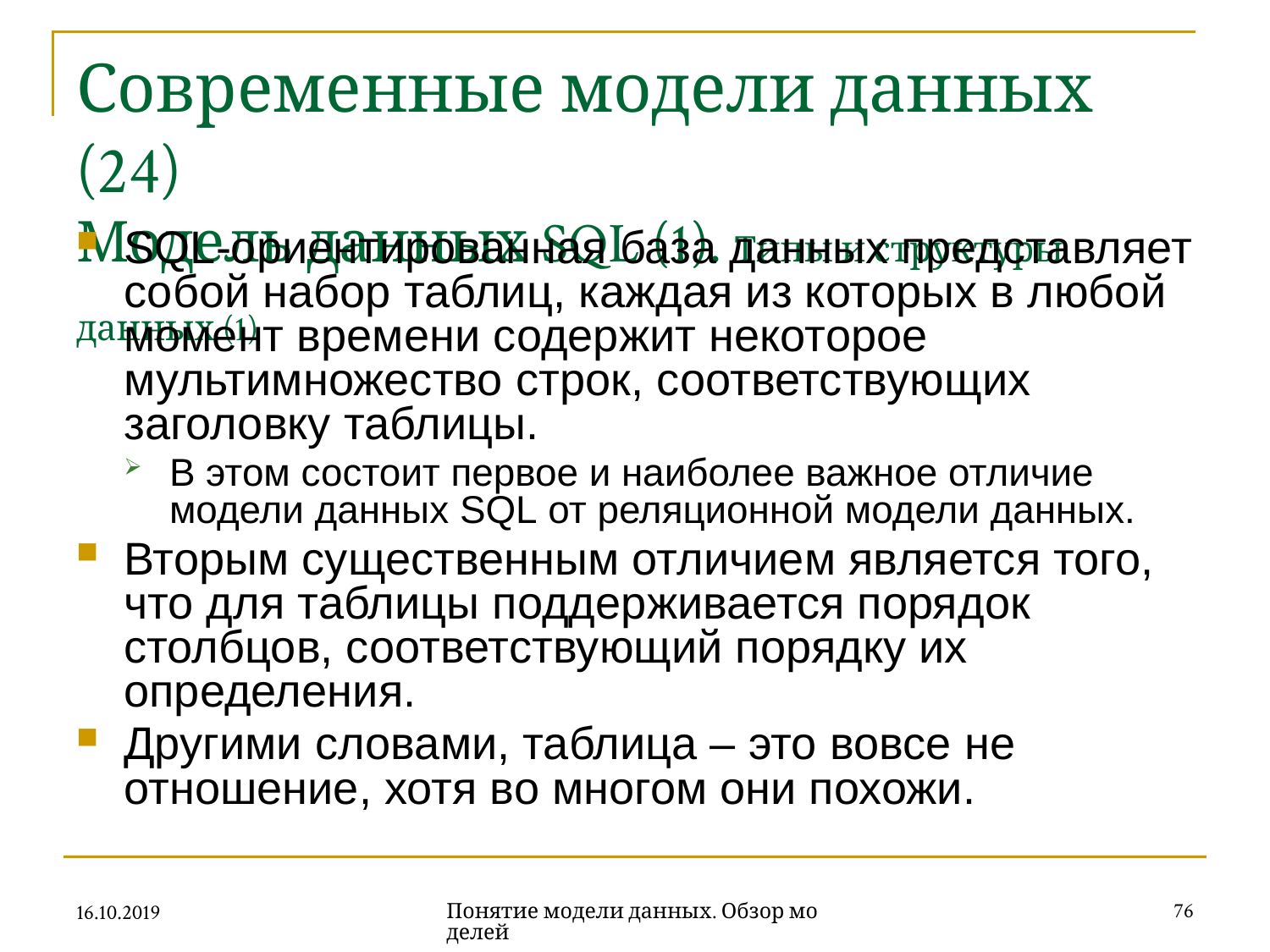

# Современные модели данных (24) Модель данных SQL (1). Типы и структуры данных (1)
SQL-ориентированная база данных представляет собой набор таблиц, каждая из которых в любой момент времени содержит некоторое мультимножество строк, соответствующих заголовку таблицы.
В этом состоит первое и наиболее важное отличие модели данных SQL от реляционной модели данных.
Вторым существенным отличием является того, что для таблицы поддерживается порядок столбцов, соответствующий порядку их определения.
Другими словами, таблица – это вовсе не отношение, хотя во многом они похожи.
16.10.2019
76
Понятие модели данных. Обзор моделей